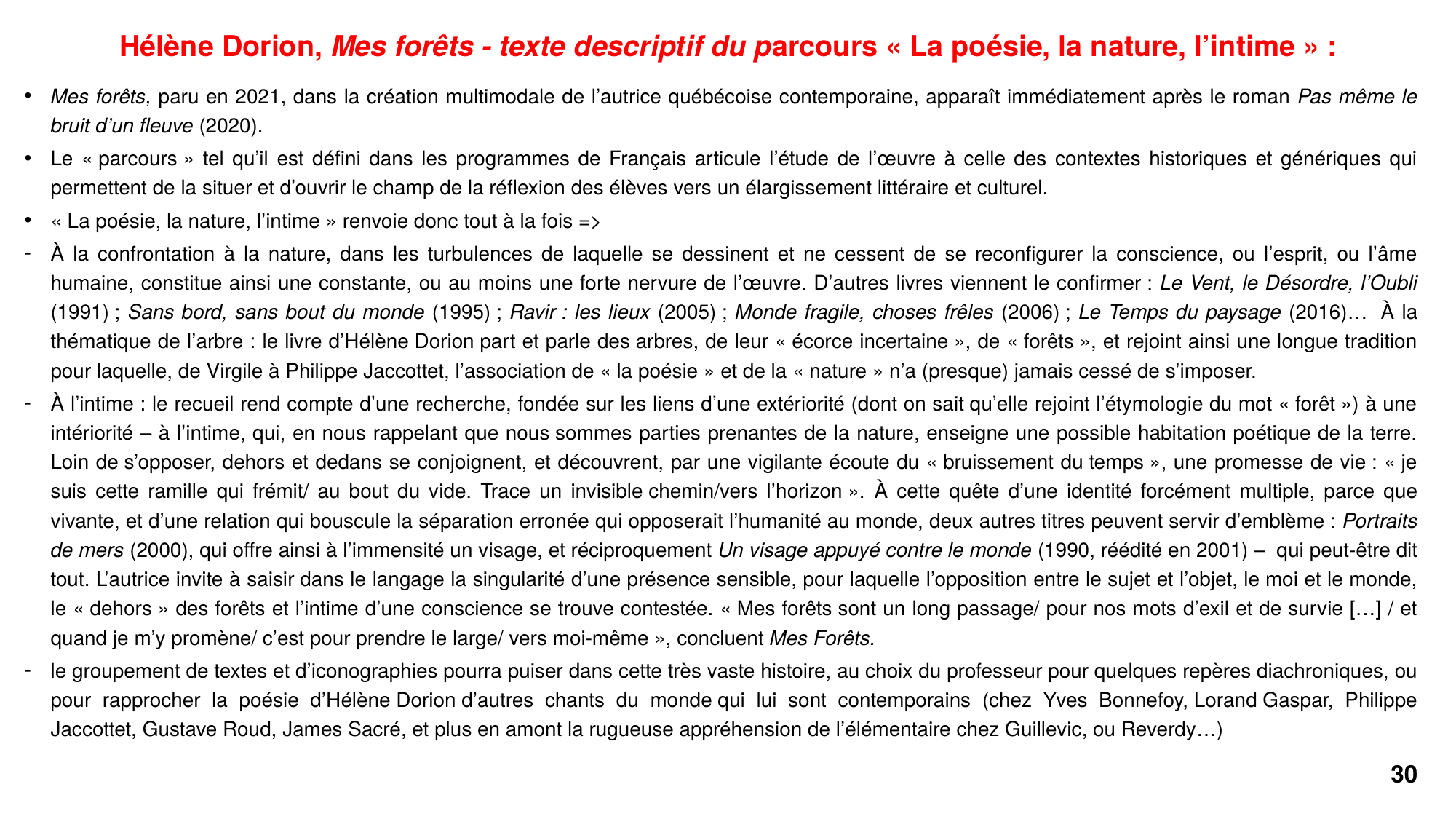

# Hélène Dorion, Mes forêts - texte descriptif du parcours « La poésie, la nature, l’intime » :
Mes forêts, paru en 2021, dans la création multimodale de l’autrice québécoise contemporaine, apparaît immédiatement après le roman Pas même le bruit d’un fleuve (2020).
Le « parcours » tel qu’il est défini dans les programmes de Français articule l’étude de l’œuvre à celle des contextes historiques et génériques qui permettent de la situer et d’ouvrir le champ de la réflexion des élèves vers un élargissement littéraire et culturel.
« La poésie, la nature, l’intime » renvoie donc tout à la fois =>
À la confrontation à la nature, dans les turbulences de laquelle se dessinent et ne cessent de se reconfigurer la conscience, ou l’esprit, ou l’âme humaine, constitue ainsi une constante, ou au moins une forte nervure de l’œuvre. D’autres livres viennent le confirmer : Le Vent, le Désordre, l’Oubli (1991) ; Sans bord, sans bout du monde (1995) ; Ravir : les lieux (2005) ; Monde fragile, choses frêles (2006) ; Le Temps du paysage (2016)…  À la thématique de l’arbre : le livre d’Hélène Dorion part et parle des arbres, de leur « écorce incertaine », de « forêts », et rejoint ainsi une longue tradition pour laquelle, de Virgile à Philippe Jaccottet, l’association de « la poésie » et de la « nature » n’a (presque) jamais cessé de s’imposer.
À l’intime : le recueil rend compte d’une recherche, fondée sur les liens d’une extériorité (dont on sait qu’elle rejoint l’étymologie du mot « forêt ») à une intériorité – à l’intime, qui, en nous rappelant que nous sommes parties prenantes de la nature, enseigne une possible habitation poétique de la terre. Loin de s’opposer, dehors et dedans se conjoignent, et découvrent, par une vigilante écoute du « bruissement du temps », une promesse de vie : « je suis cette ramille qui frémit/ au bout du vide. Trace un invisible chemin/vers l’horizon ». À cette quête d’une identité forcément multiple, parce que vivante, et d’une relation qui bouscule la séparation erronée qui opposerait l’humanité au monde, deux autres titres peuvent servir d’emblème : Portraits de mers (2000), qui offre ainsi à l’immensité un visage, et réciproquement Un visage appuyé contre le monde (1990, réédité en 2001) –  qui peut-être dit tout. L’autrice invite à saisir dans le langage la singularité d’une présence sensible, pour laquelle l’opposition entre le sujet et l’objet, le moi et le monde, le « dehors » des forêts et l’intime d’une conscience se trouve contestée. « Mes forêts sont un long passage/ pour nos mots d’exil et de survie […] / et quand je m’y promène/ c’est pour prendre le large/ vers moi-même », concluent Mes Forêts.
le groupement de textes et d’iconographies pourra puiser dans cette très vaste histoire, au choix du professeur pour quelques repères diachroniques, ou pour rapprocher la poésie d’Hélène Dorion d’autres chants du monde qui lui sont contemporains (chez Yves Bonnefoy, Lorand Gaspar, Philippe Jaccottet, Gustave Roud, James Sacré, et plus en amont la rugueuse appréhension de l’élémentaire chez Guillevic, ou Reverdy…)

30